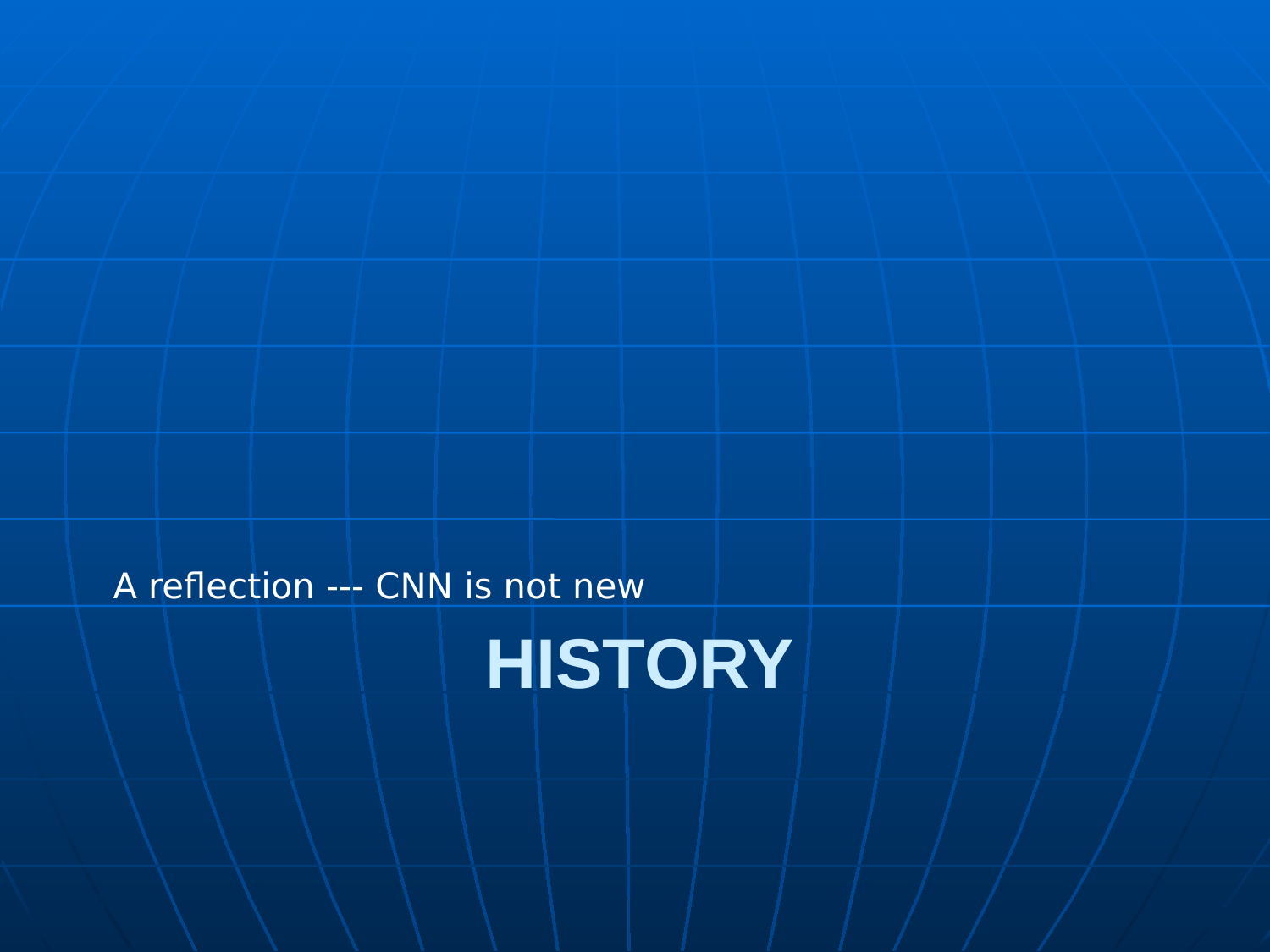

A reflection --- CNN is not new
# History